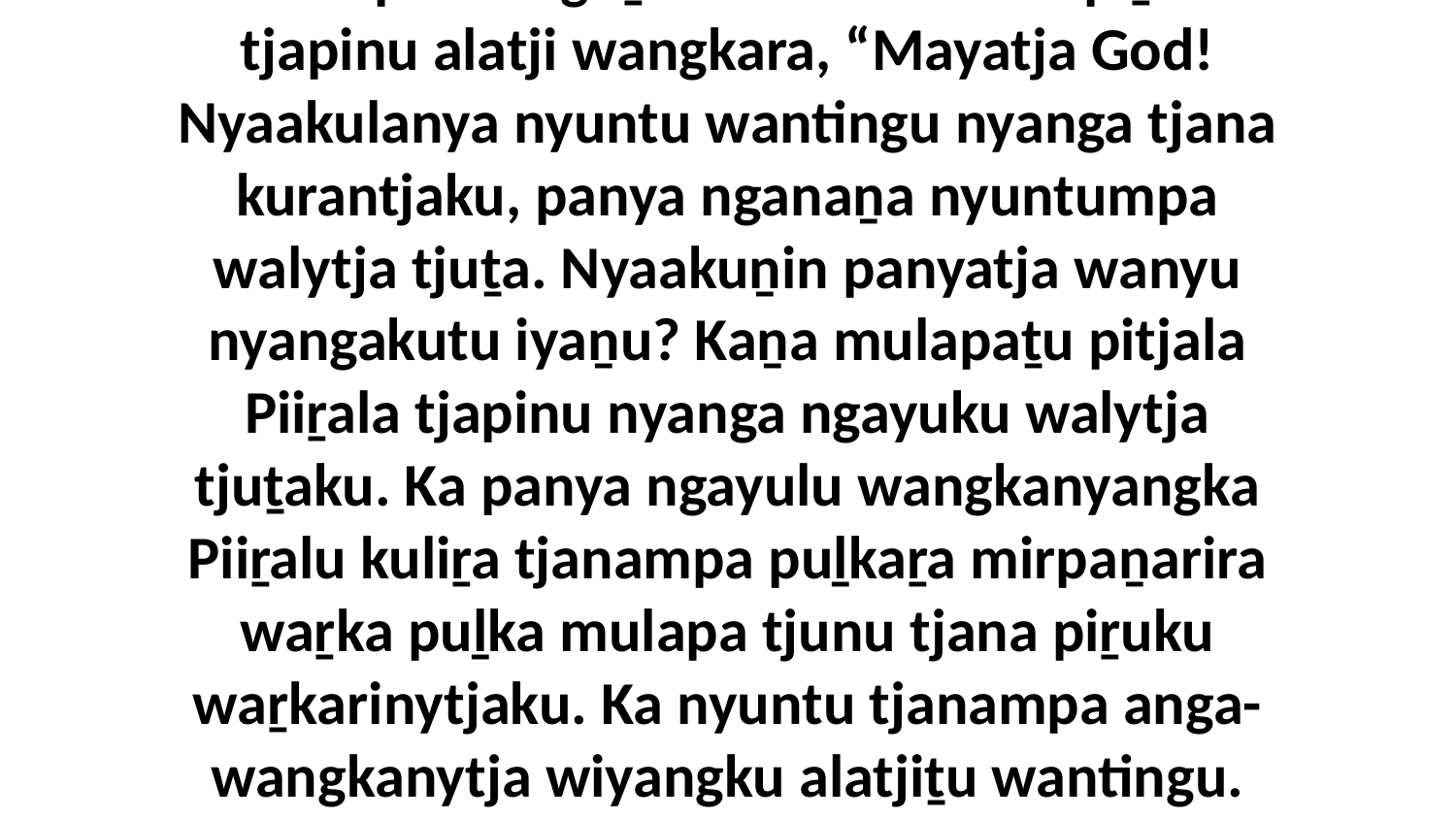

22-23 Ka palulanguṟu Moselu Godala piṟuku tjapinu alatji wangkara, “Mayatja God! Nyaakulanya nyuntu wantingu nyanga tjana kurantjaku, panya nganaṉa nyuntumpa walytja tjuṯa. Nyaakuṉin panyatja wanyu nyangakutu iyaṉu? Kaṉa mulapaṯu pitjala Piiṟala tjapinu nyanga ngayuku walytja tjuṯaku. Ka panya ngayulu wangkanyangka Piiṟalu kuliṟa tjanampa puḻkaṟa mirpaṉarira waṟka puḻka mulapa tjunu tjana piṟuku waṟkarinytjaku. Ka nyuntu tjanampa anga-wangkanytja wiyangku alatjiṯu wantingu. Nyaanguṟu?”